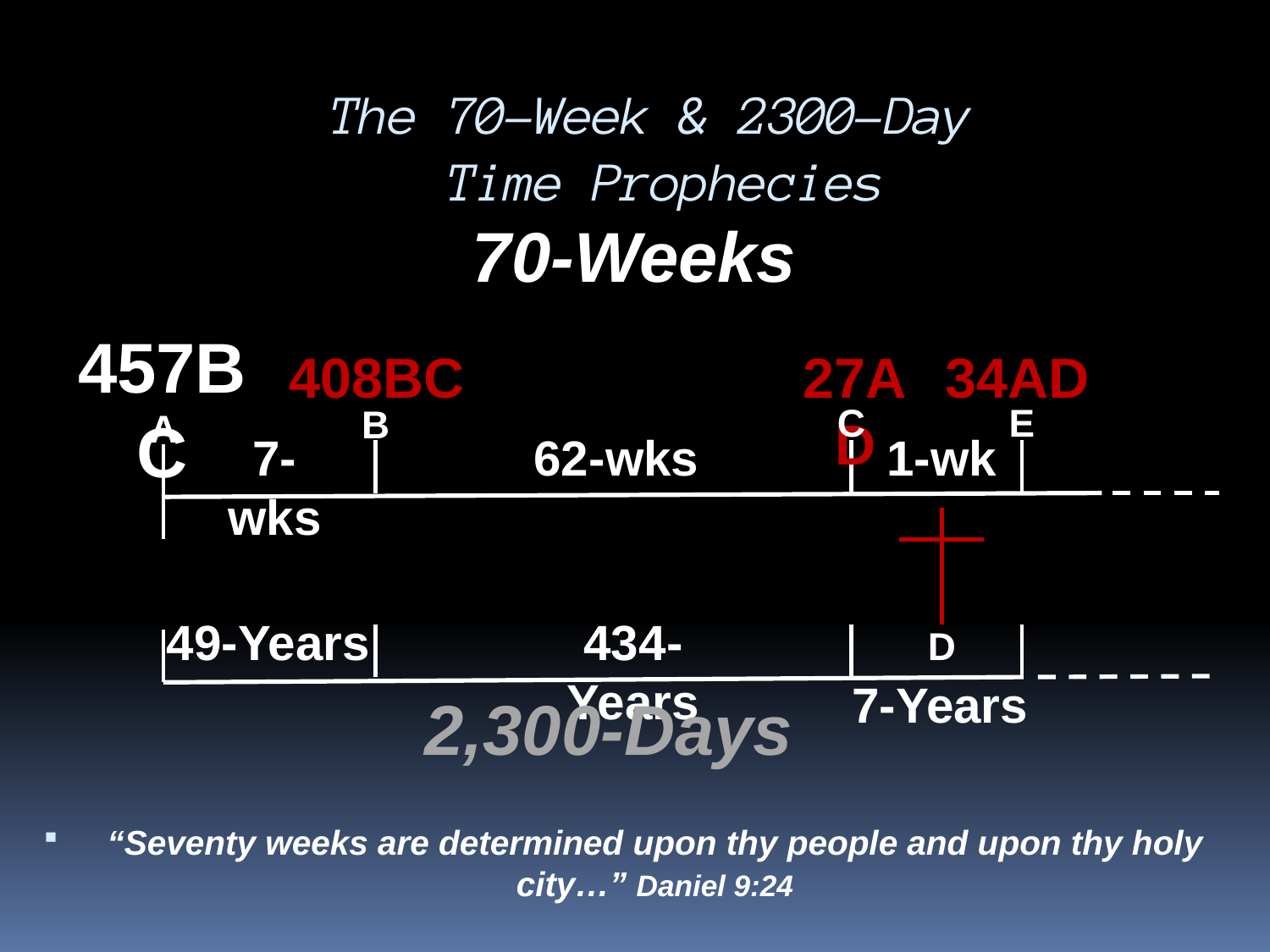

# The 70-Week & 2300-Day Time Prophecies
70-Weeks
457BC
408BC
27AD
34AD
C
E
B
A
7-wks
62-wks
1-wk
49-Years
434-Years
D
7-Years
2,300-Days
“Seventy weeks are determined upon thy people and upon thy holy city…” Daniel 9:24